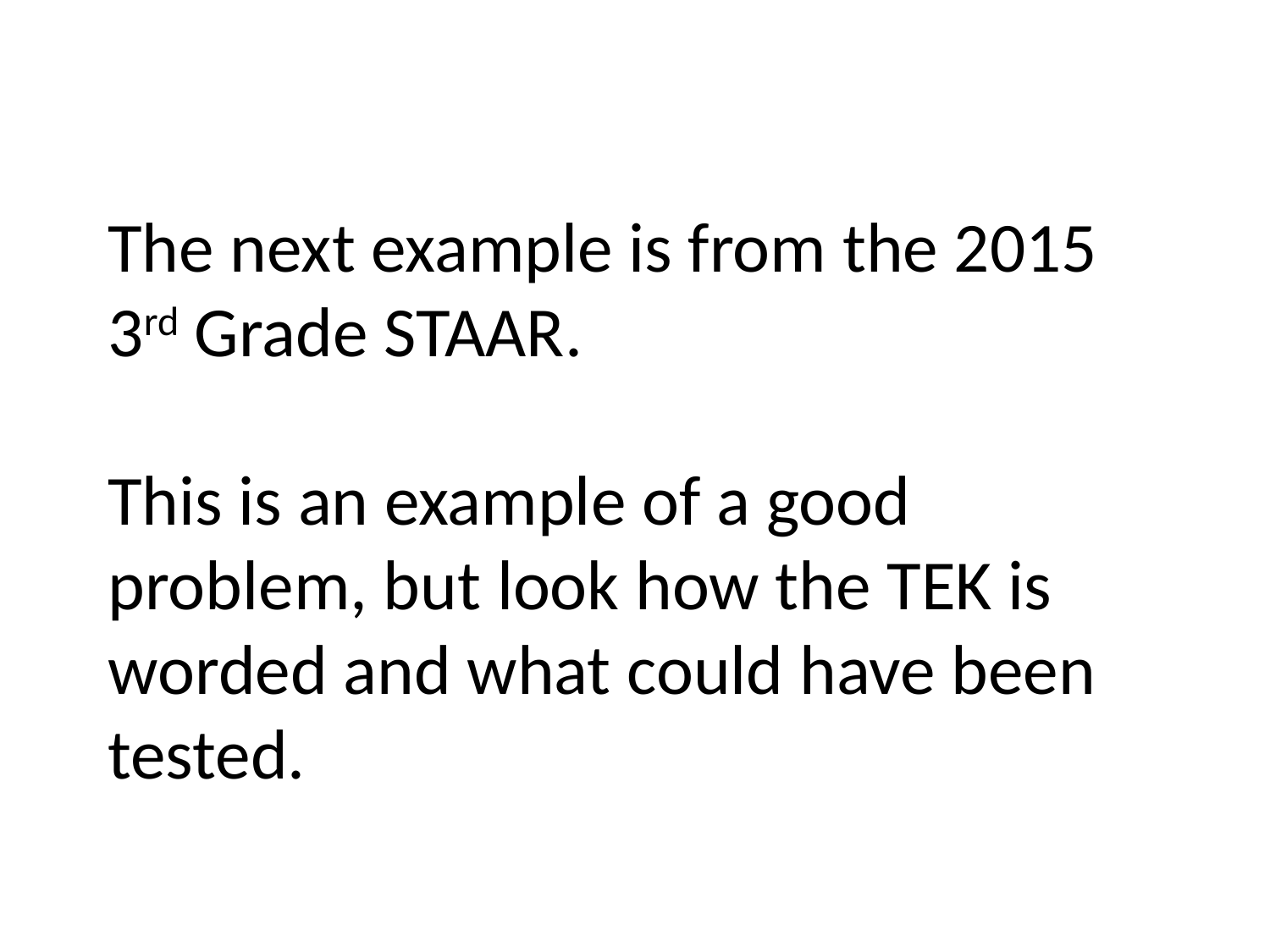

# The next example is from the 2015 3rd Grade STAAR. This is an example of a good problem, but look how the TEK is worded and what could have been tested.